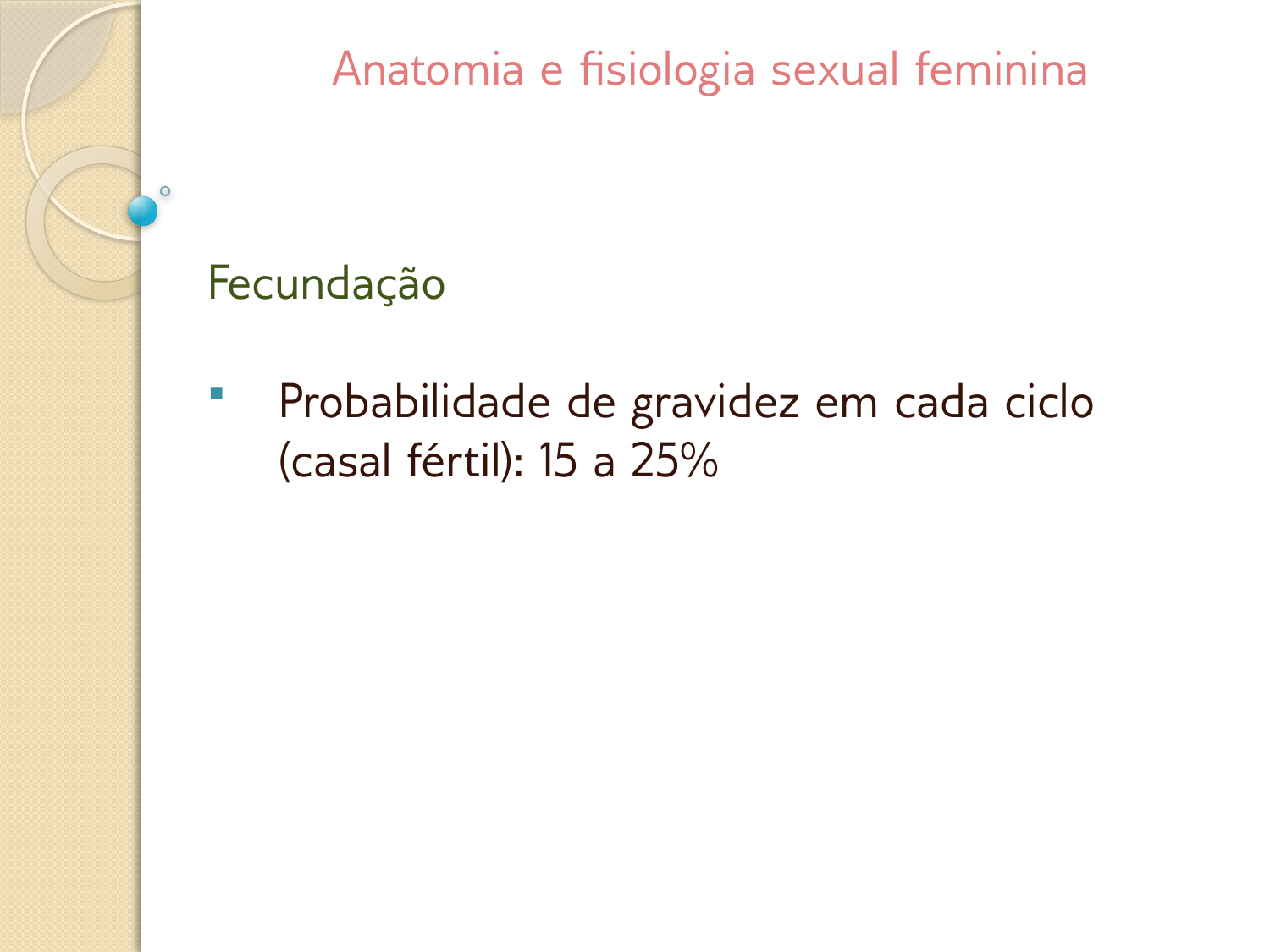

Anatomia e fisiologia sexual feminina

Fecundação

Probabilidade de gravidez em cada ciclo (casal fértil): 15 a 25%